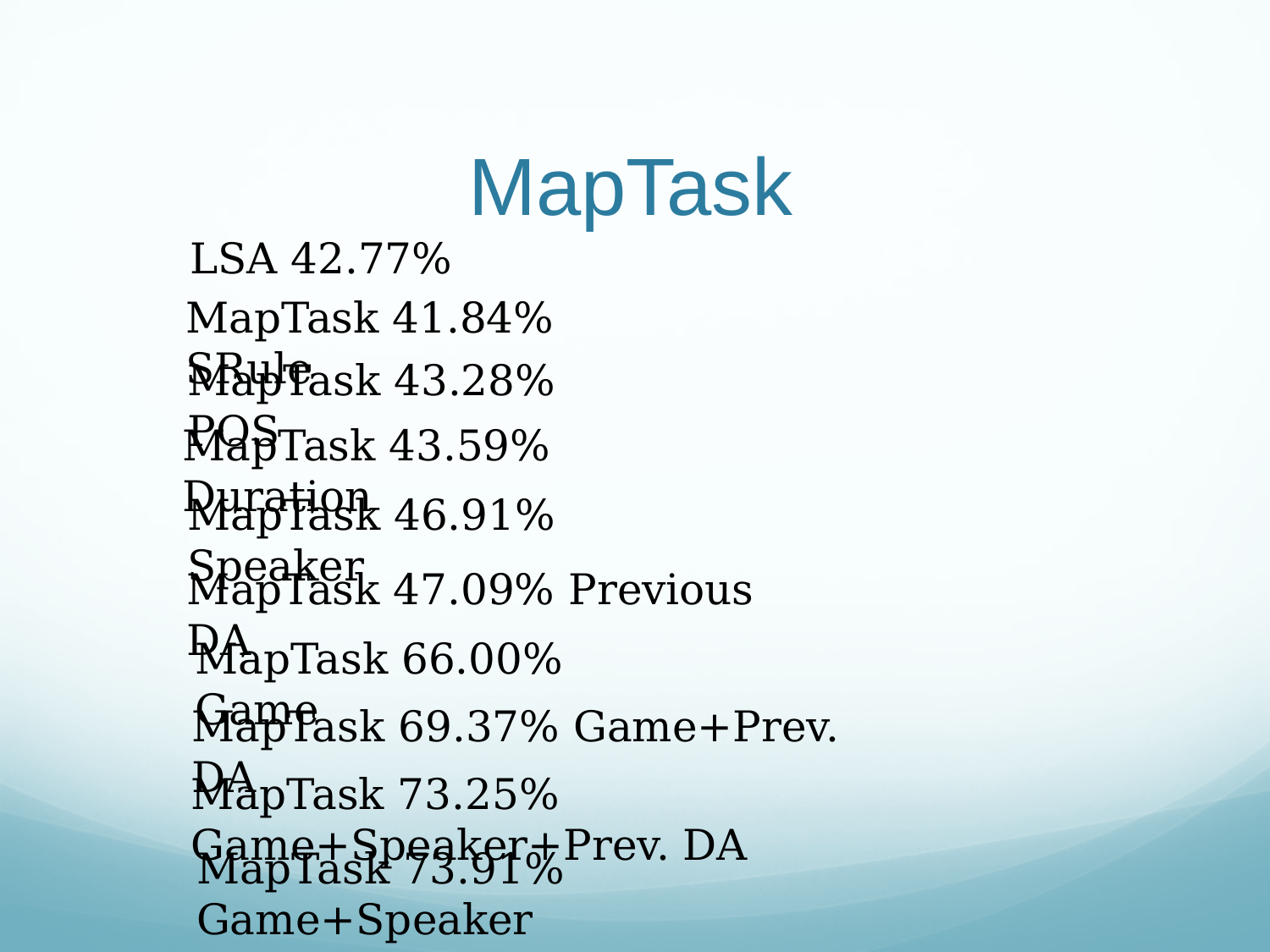

# MapTask
LSA 42.77%
MapTask 41.84% SRule
MapTask 43.28% POS
MapTask 43.59% Duration
MapTask 46.91% Speaker
MapTask 47.09% Previous DA
MapTask 66.00% Game
MapTask 69.37% Game+Prev. DA
MapTask 73.25% Game+Speaker+Prev. DA
MapTask 73.91% Game+Speaker